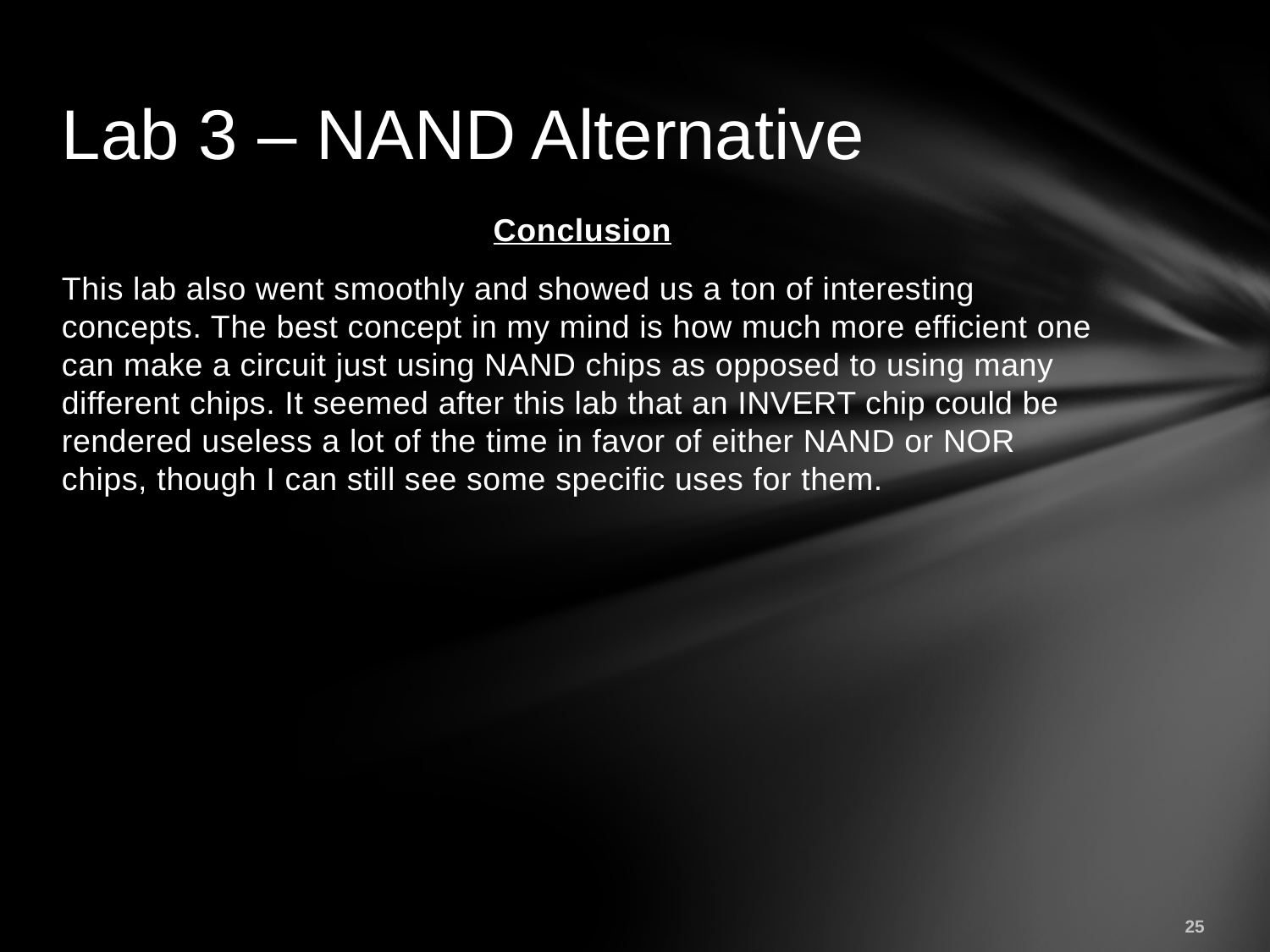

# Lab 3 – NAND Alternative
Conclusion
This lab also went smoothly and showed us a ton of interesting concepts. The best concept in my mind is how much more efficient one can make a circuit just using NAND chips as opposed to using many different chips. It seemed after this lab that an INVERT chip could be rendered useless a lot of the time in favor of either NAND or NOR chips, though I can still see some specific uses for them.
25